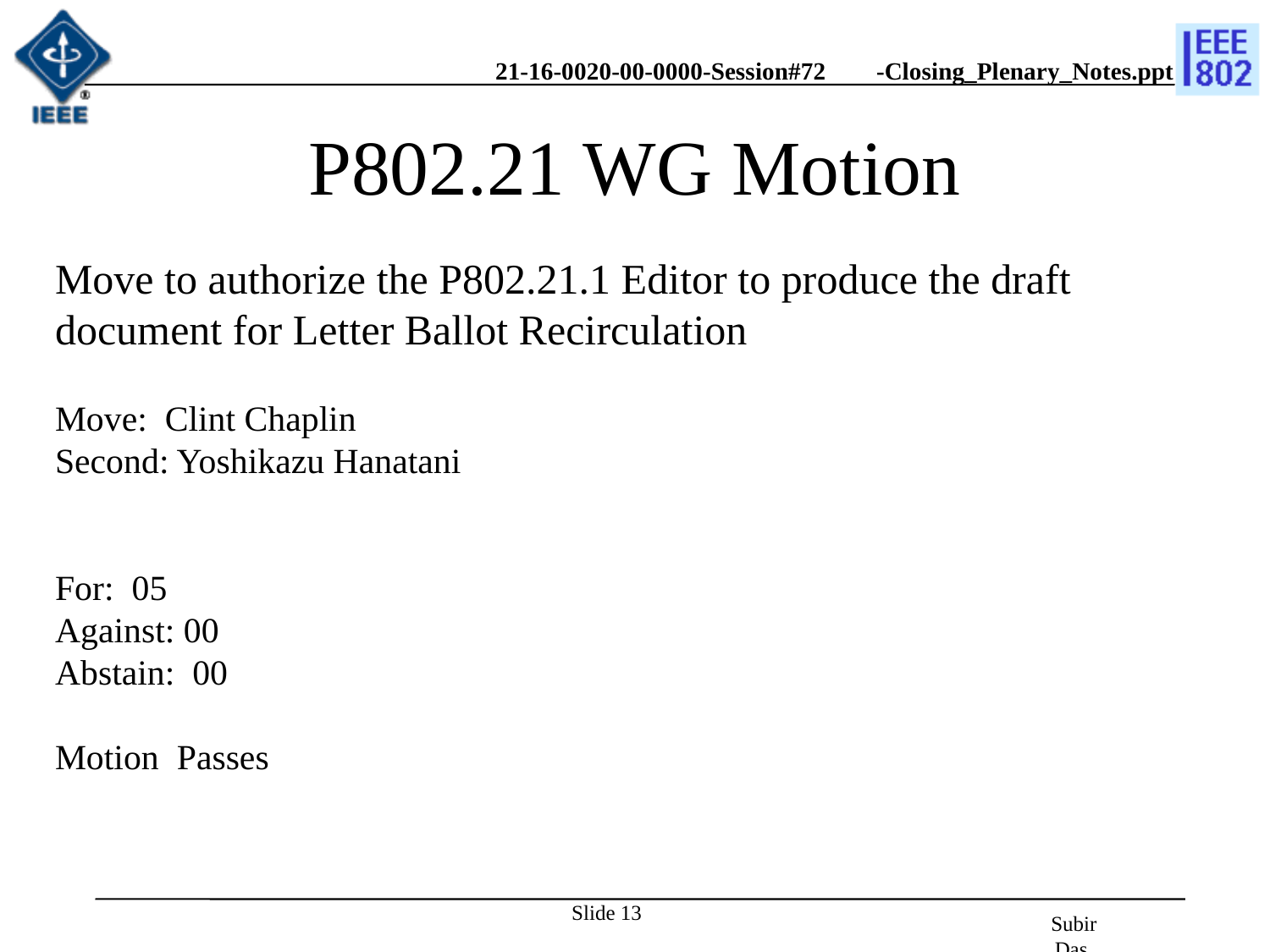

# P802.21 WG Motion
Move to authorize the P802.21.1 Editor to produce the draft document for Letter Ballot Recirculation

Move:  Clint Chaplin
Second: Yoshikazu Hanatani

For:  05
Against: 00
Abstain:  00

Motion  Passes
Slide 13
Subir Das, Chair, IEEE 802.21